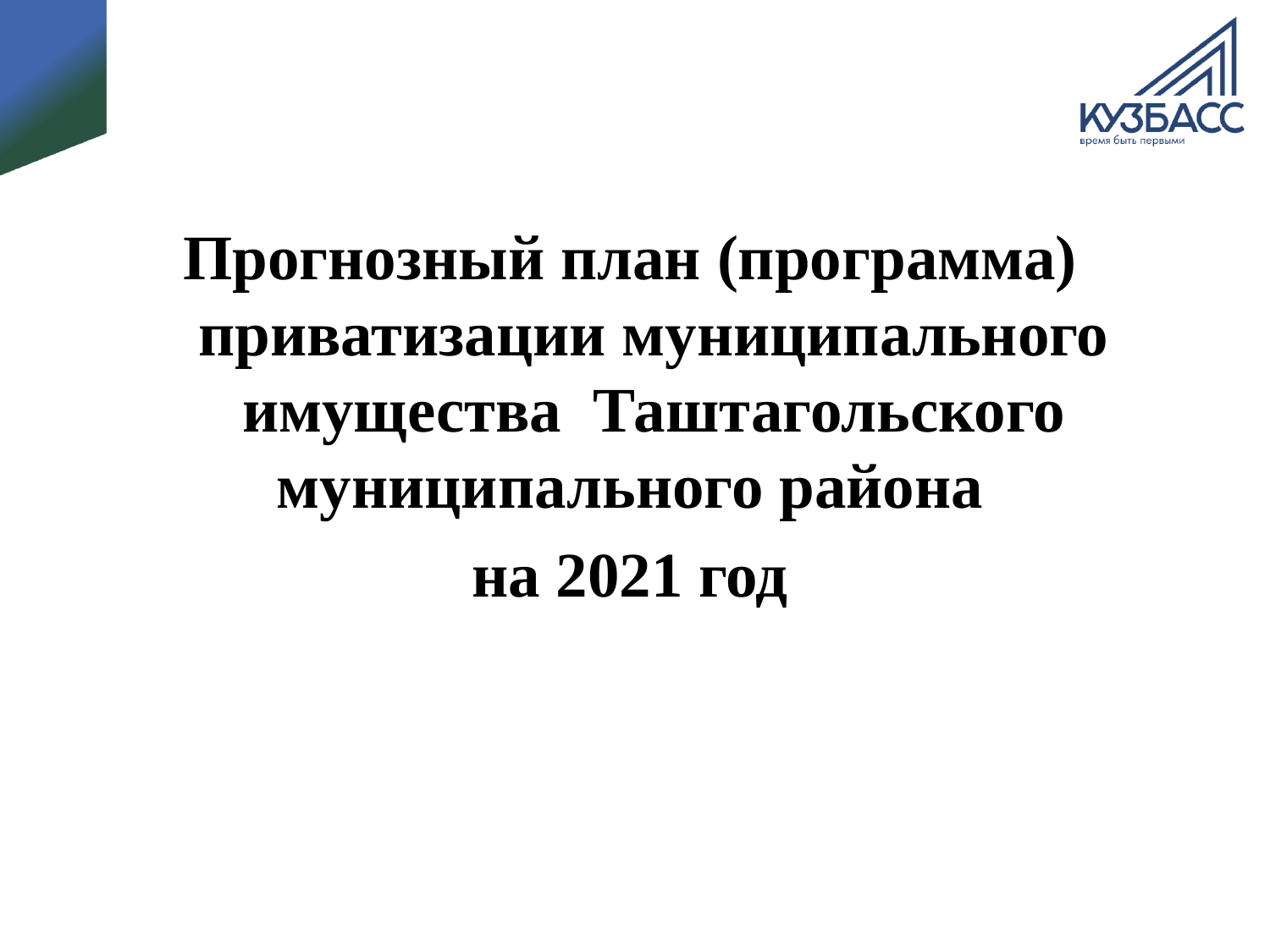

#

Прогнозный план (программа) приватизации муниципального имущества  Таштагольского муниципального района
на 2021 год